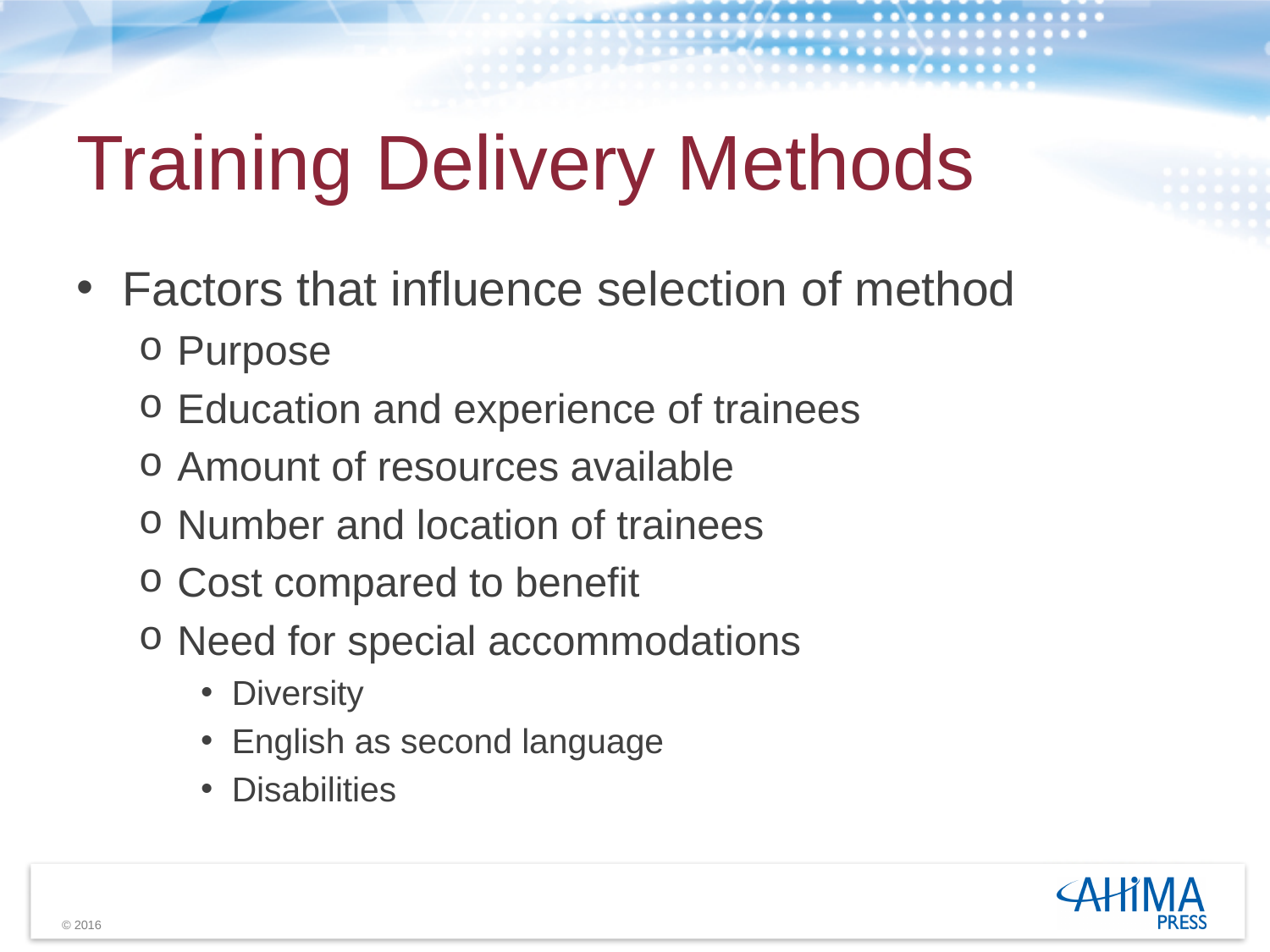

# Training Delivery Methods
Factors that influence selection of method
Purpose
Education and experience of trainees
Amount of resources available
Number and location of trainees
Cost compared to benefit
Need for special accommodations
Diversity
English as second language
Disabilities